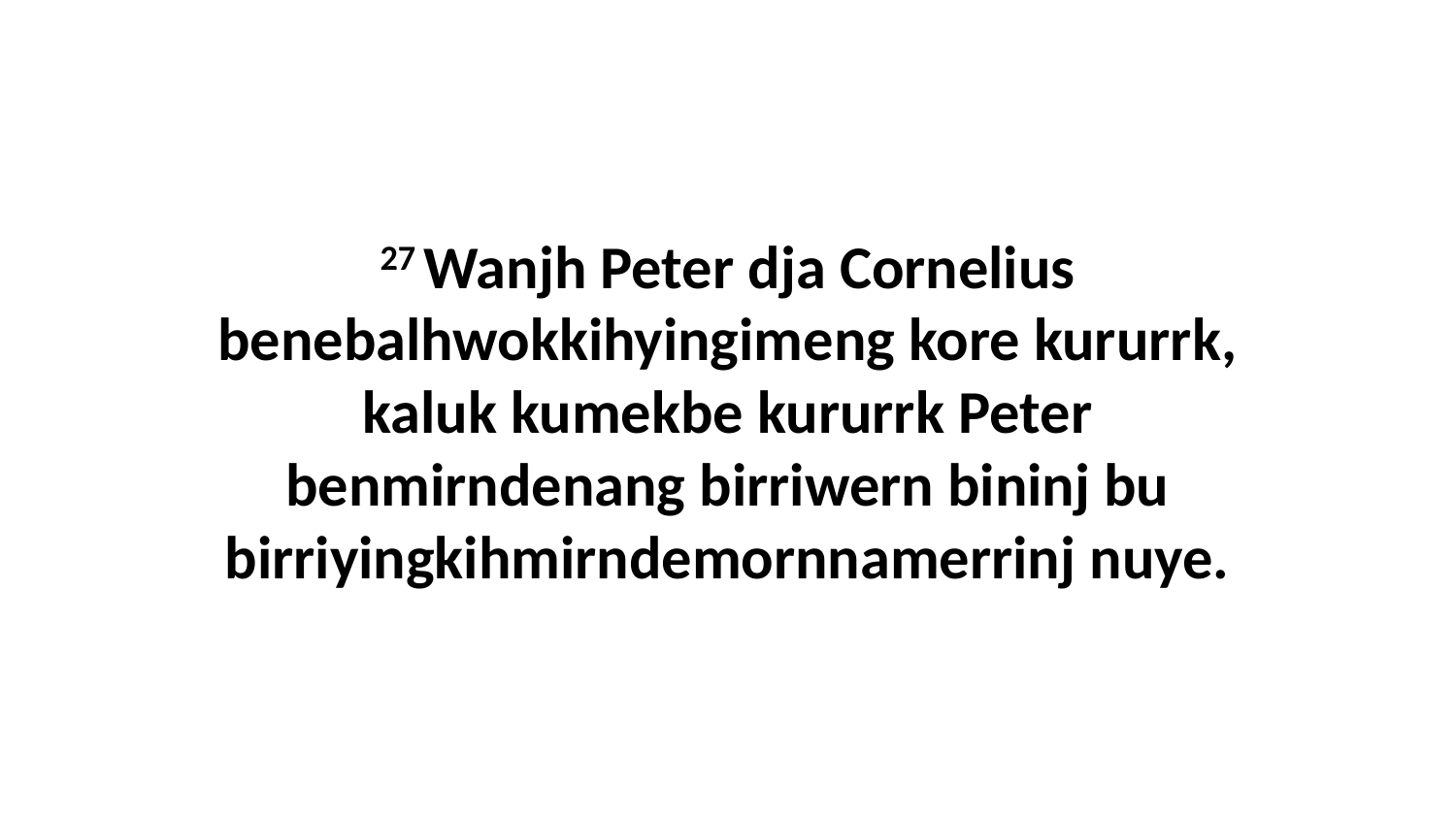

27 Wanjh Peter dja Cornelius benebalhwokkihyingimeng kore kururrk, kaluk kumekbe kururrk Peter benmirndenang birriwern bininj bu birriyingkihmirndemornnamerrinj nuye.